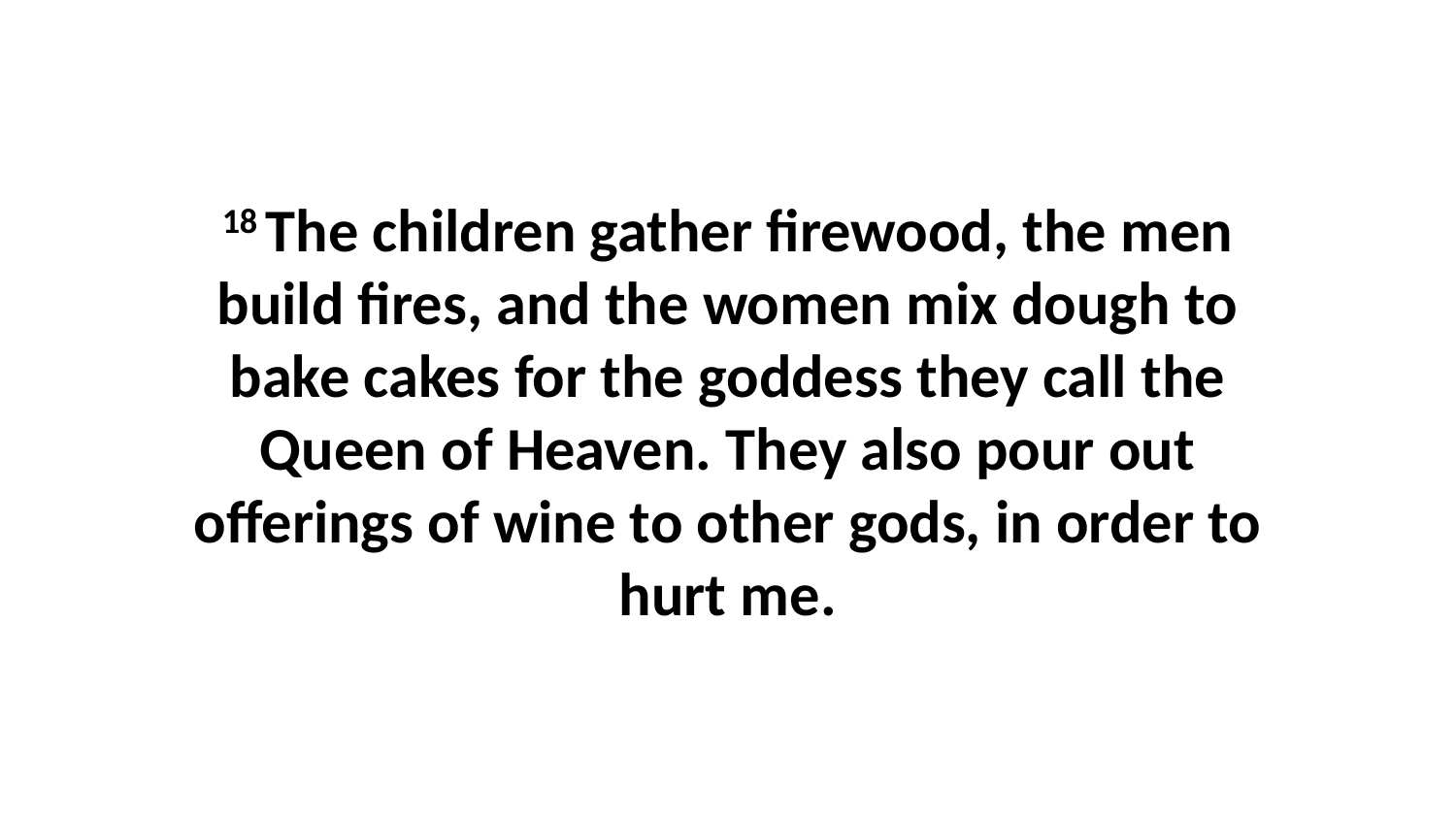

18 The children gather firewood, the men build fires, and the women mix dough to bake cakes for the goddess they call the Queen of Heaven. They also pour out offerings of wine to other gods, in order to hurt me.